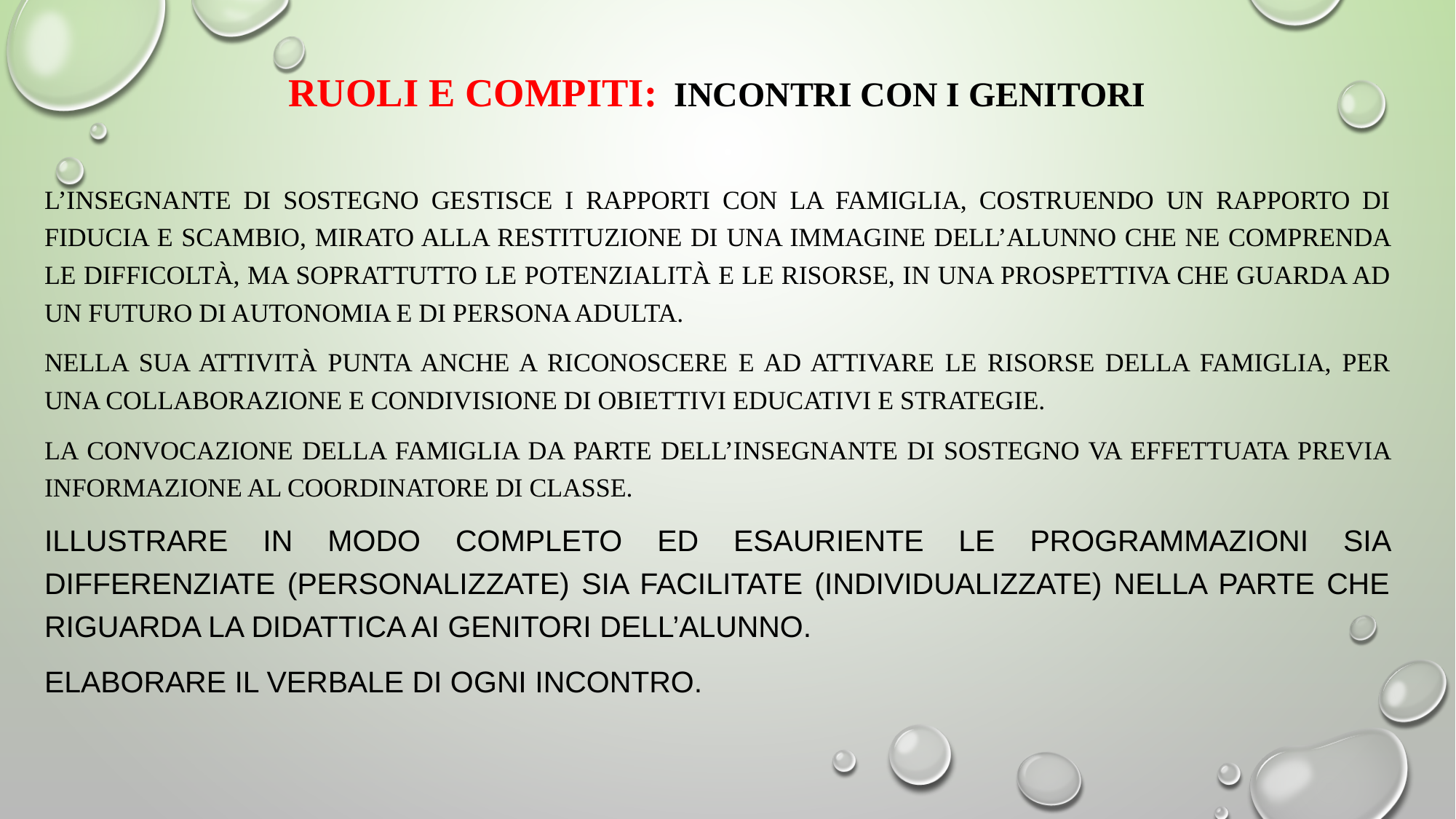

Ruoli e COMPITI:  Incontri con i genitori

L’insegnante di sostegno gestisce i rapporti con la famiglia, costruendo un rapporto di fiducia e scambio, mirato alla restituzione di una immagine dell’alunno che ne comprenda le difficoltà, ma soprattutto le potenzialità e le risorse, in una prospettiva che guarda ad un futuro di autonomia e di persona adulta.
Nella sua attività punta anche a riconoscere e ad attivare le risorse della famiglia, per una collaborazione e condivisione di obiettivi educativi e strategie.
La convocazione della famiglia da parte dell’insegnante di sostegno va effettuata previa informazione al coordinatore di classe.
Illustrare in modo completo ed esauriente le programmazioni sia differenziate (personalizzate) sia facilitate (individualizzate) nella parte che riguarda la didattica ai genitori dell’alunno.
Elaborare il verbale di ogni incontro.